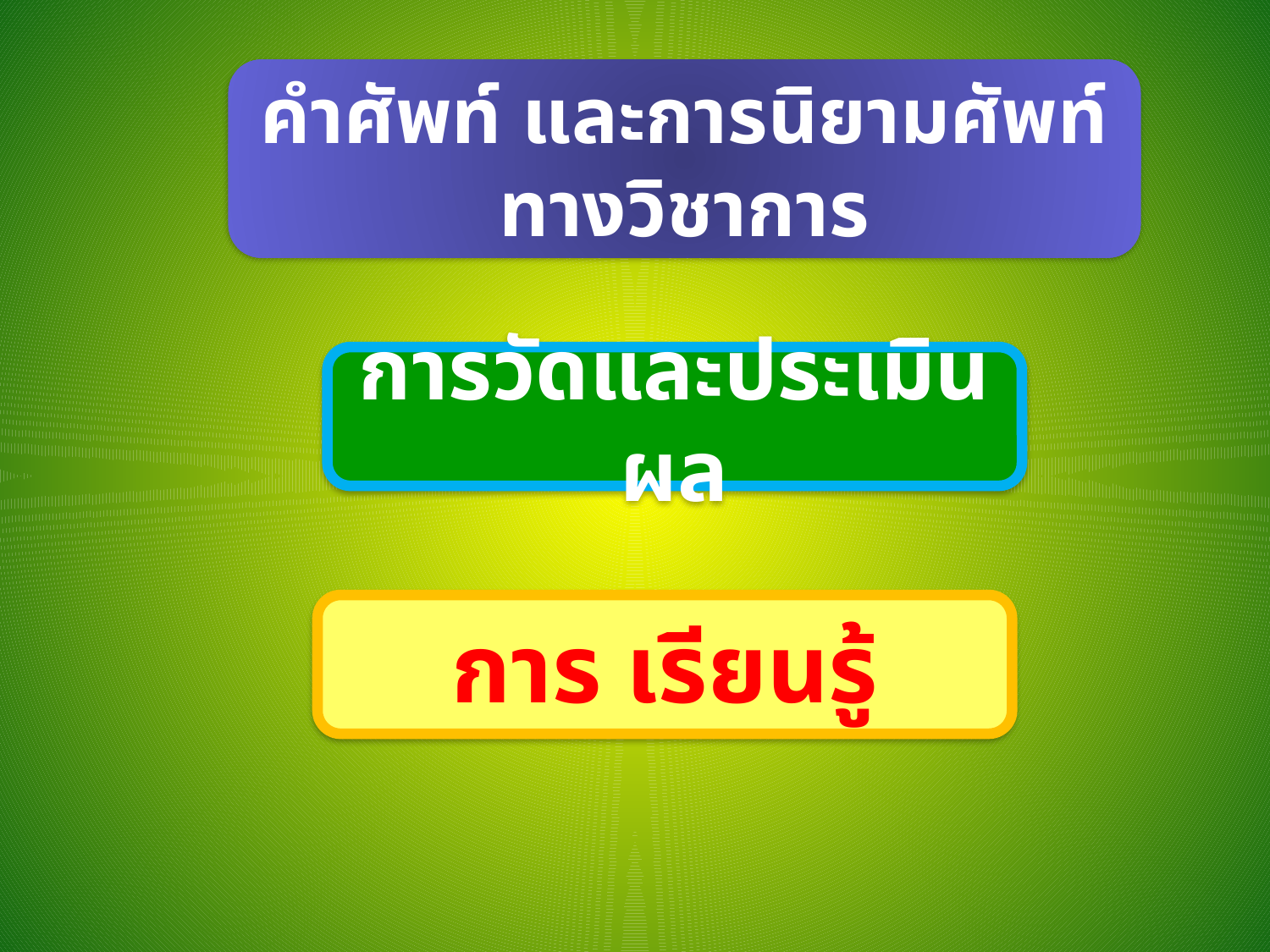

คำศัพท์ และการนิยามศัพท์ทางวิชาการ
การวัดและประเมินผล
การ เรียนรู้